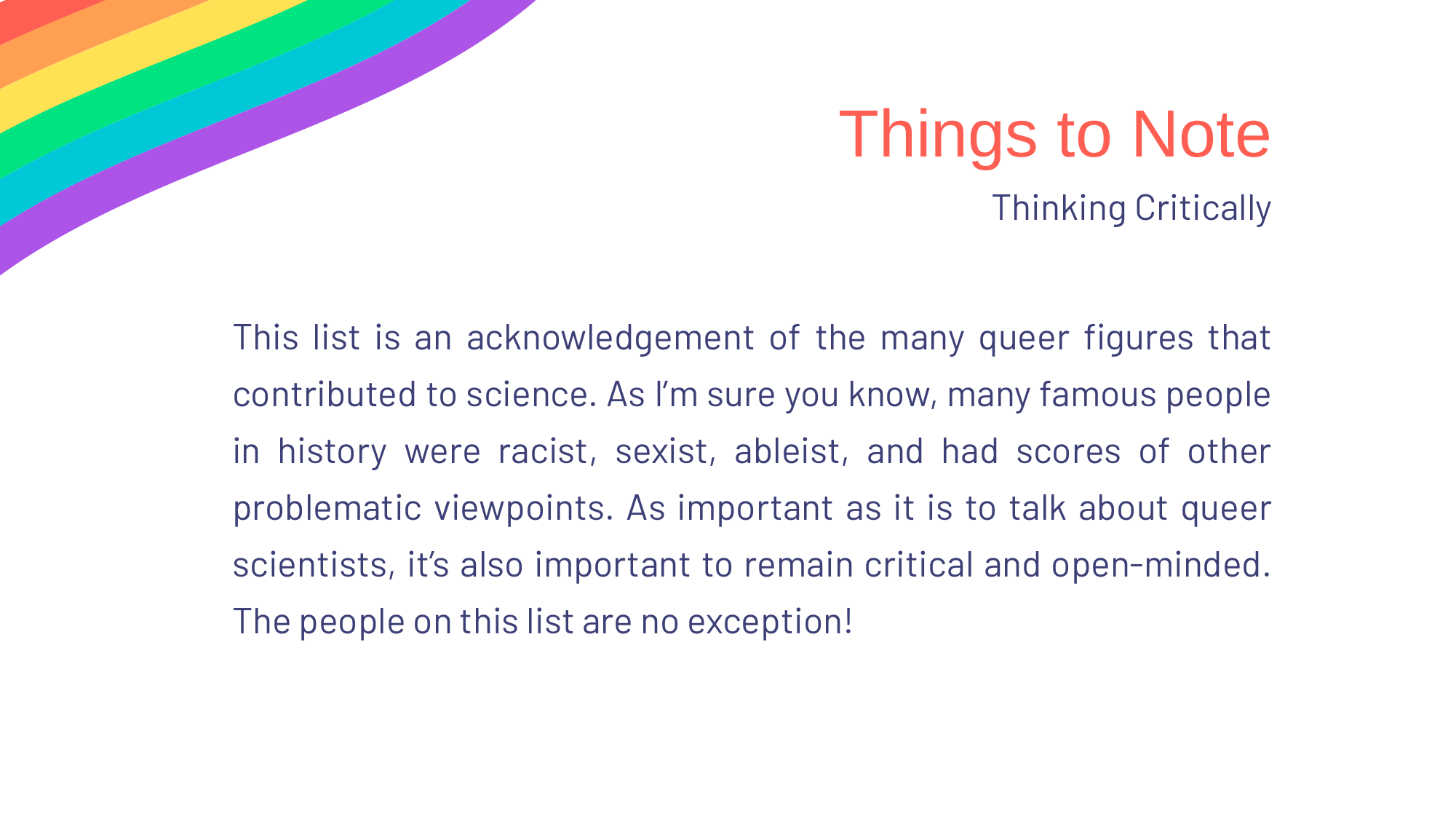

Things to Note
Thinking Critically
This list is an acknowledgement of the many queer figures that contributed to science. As I’m sure you know, many famous people in history were racist, sexist, ableist, and had scores of other problematic viewpoints. As important as it is to talk about queer scientists, it’s also important to remain critical and open-minded. The people on this list are no exception!